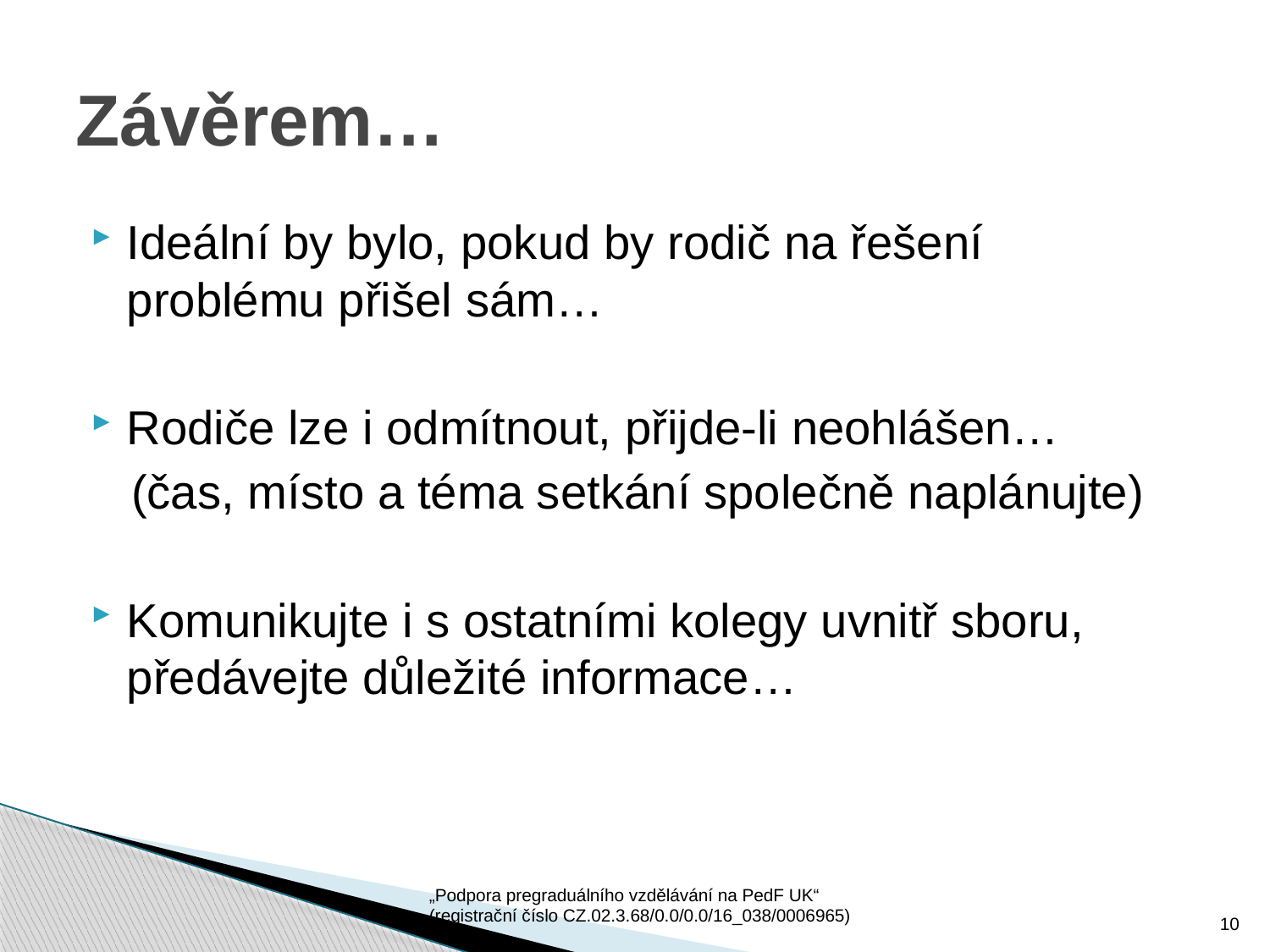

# Závěrem…
Ideální by bylo, pokud by rodič na řešení problému přišel sám…

Rodiče lze i odmítnout, přijde-li neohlášen…
   (čas, místo a téma setkání společně naplánujte)

Komunikujte i s ostatními kolegy uvnitř sboru, předávejte důležité informace…
„Podpora pregraduálního vzdělávání na PedF UK“
(registrační číslo CZ.02.3.68/0.0/0.0/16_038/0006965)
10